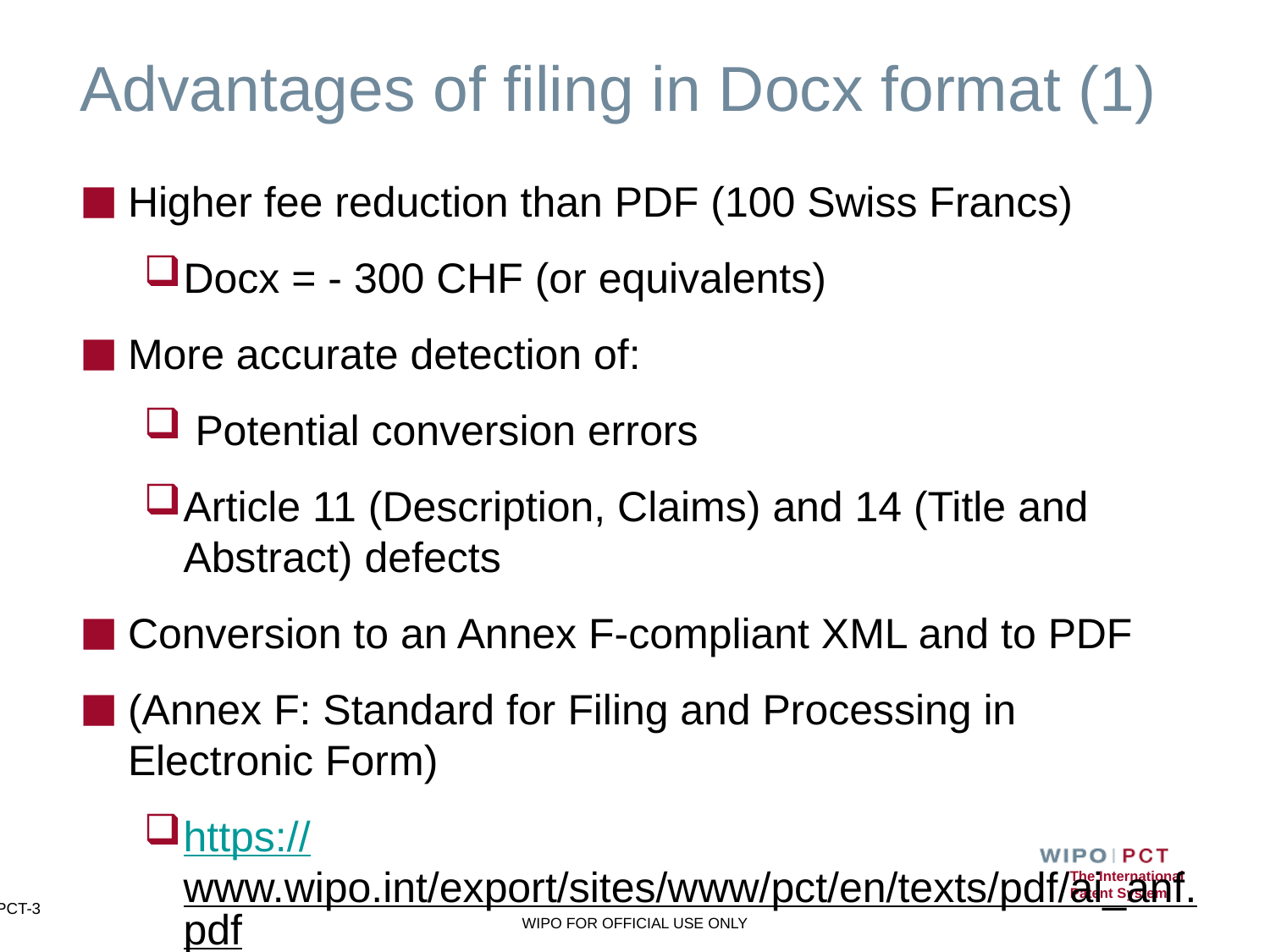

# Advantages of filing in Docx format (1)
Higher fee reduction than PDF (100 Swiss Francs)
Docx = - 300 CHF (or equivalents)
More accurate detection of:
 Potential conversion errors
Article 11 (Description, Claims) and 14 (Title and Abstract) defects
Conversion to an Annex F-compliant XML and to PDF
(Annex F: Standard for Filing and Processing in Electronic Form)
https://www.wipo.int/export/sites/www/pct/en/texts/pdf/ai_anf.pdf